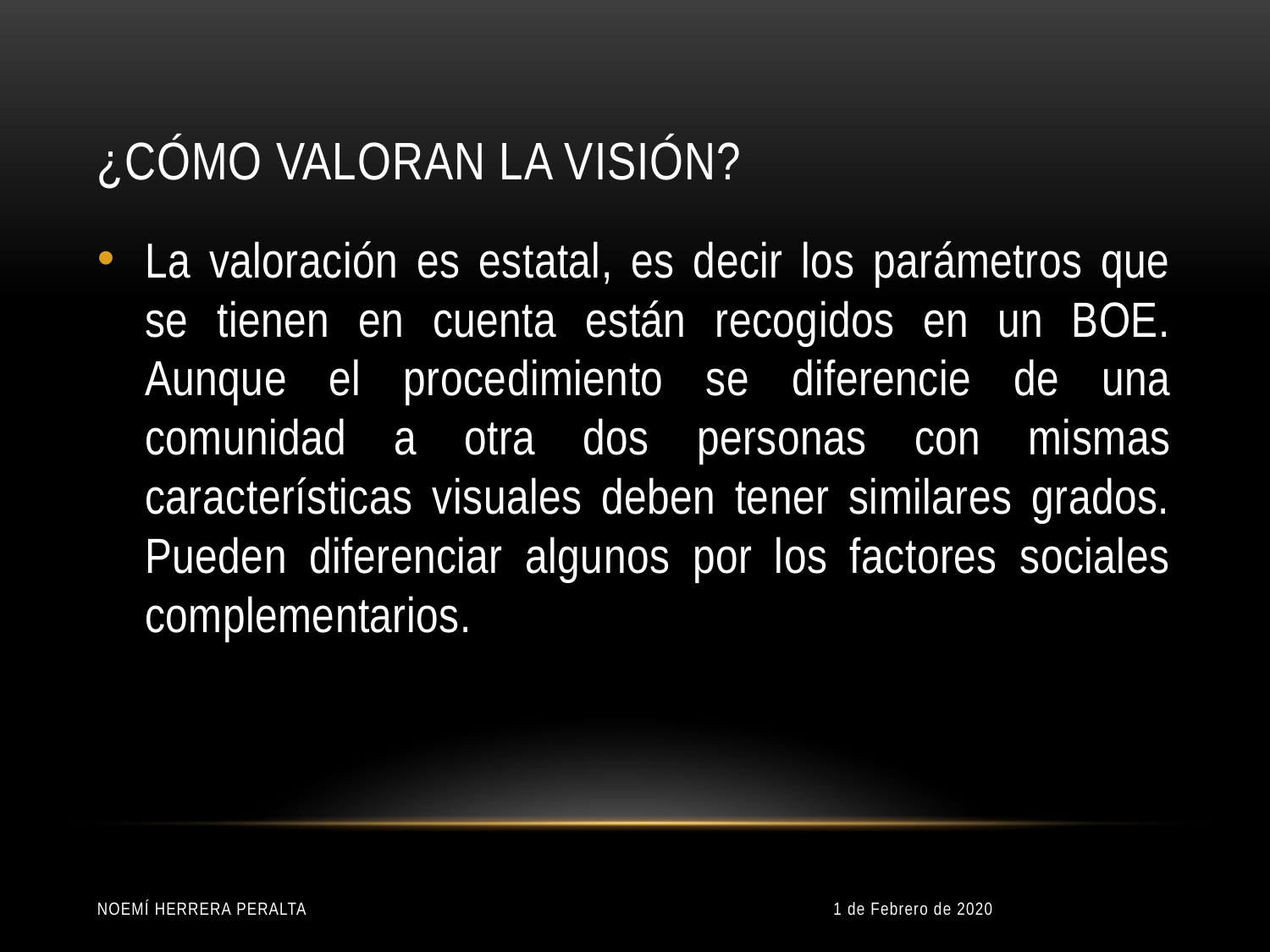

# ¿Cómo valoran la visión?
La valoración es estatal, es decir los parámetros que se tienen en cuenta están recogidos en un BOE. Aunque el procedimiento se diferencie de una comunidad a otra dos personas con mismas características visuales deben tener similares grados. Pueden diferenciar algunos por los factores sociales complementarios.
Noemí Herrera Peralta
1 de Febrero de 2020